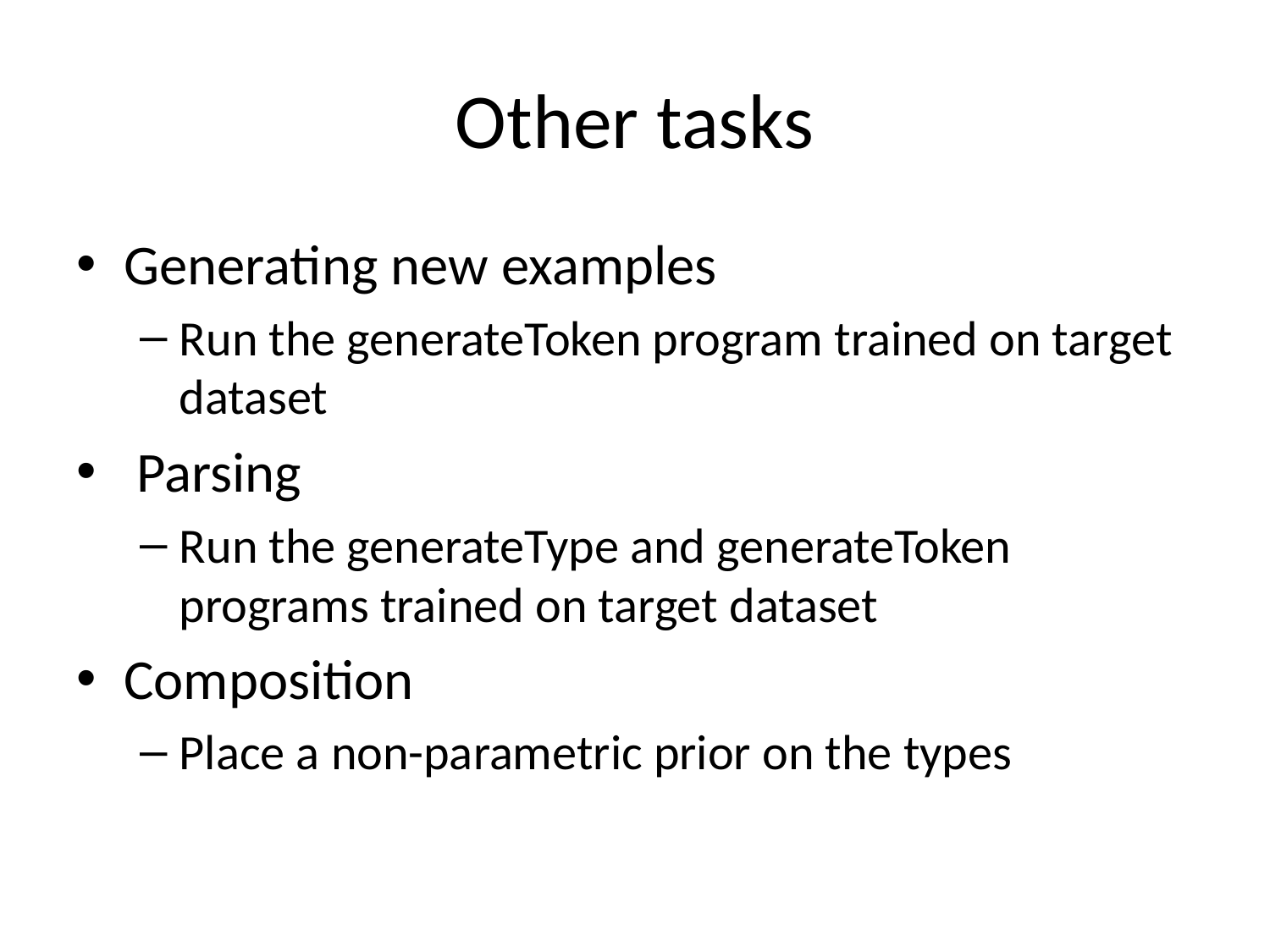

# Other tasks
Generating new examples
Run the generateToken program trained on target dataset
 Parsing
Run the generateType and generateToken programs trained on target dataset
Composition
Place a non-parametric prior on the types